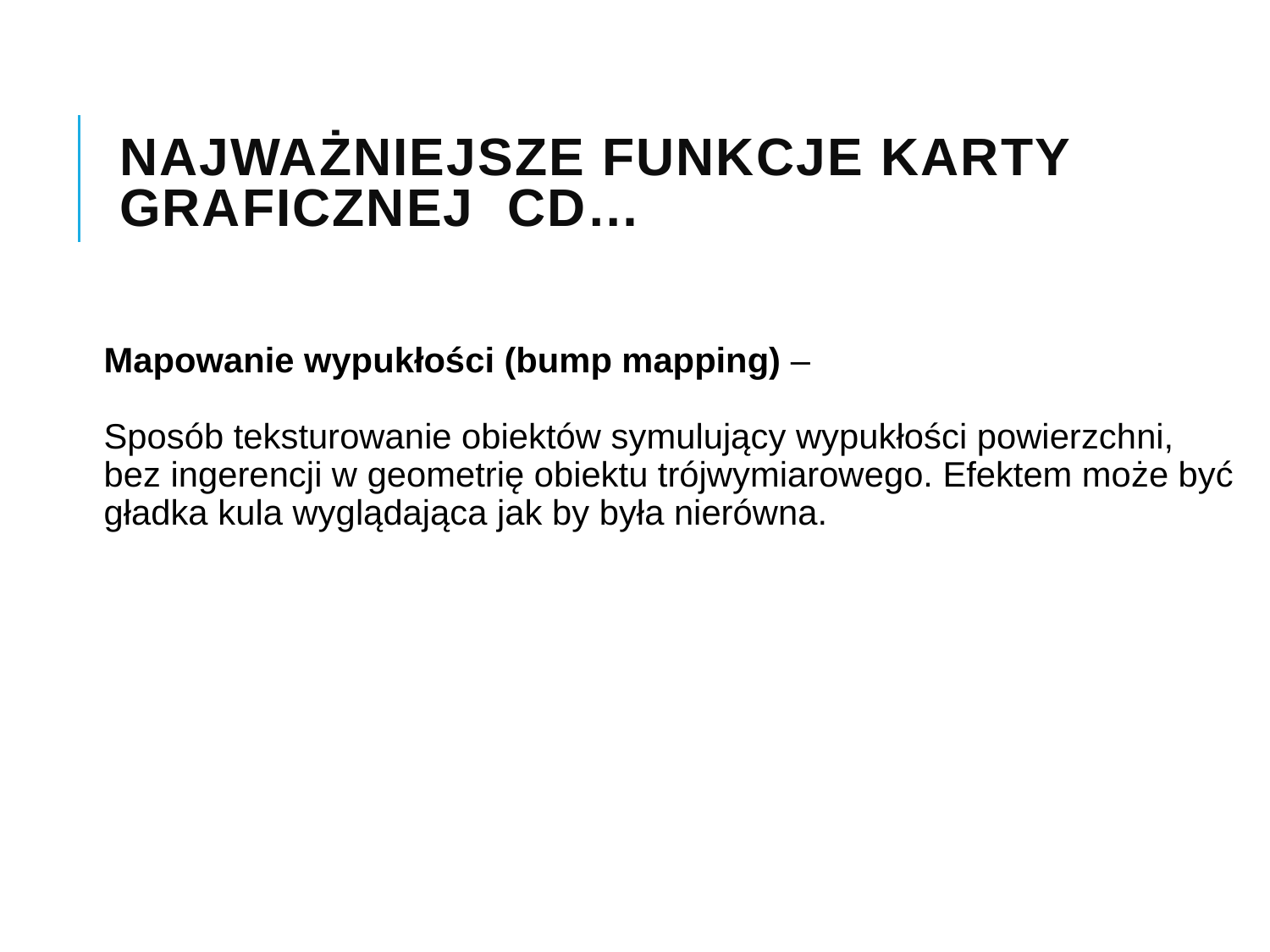

# Najważniejsze funkcje karty graficznej  cd…
Mapowanie wypukłości (bump mapping) –
Sposób teksturowanie obiektów symulujący wypukłości powierzchni, bez ingerencji w geometrię obiektu trójwymiarowego. Efektem może być gładka kula wyglądająca jak by była nierówna.